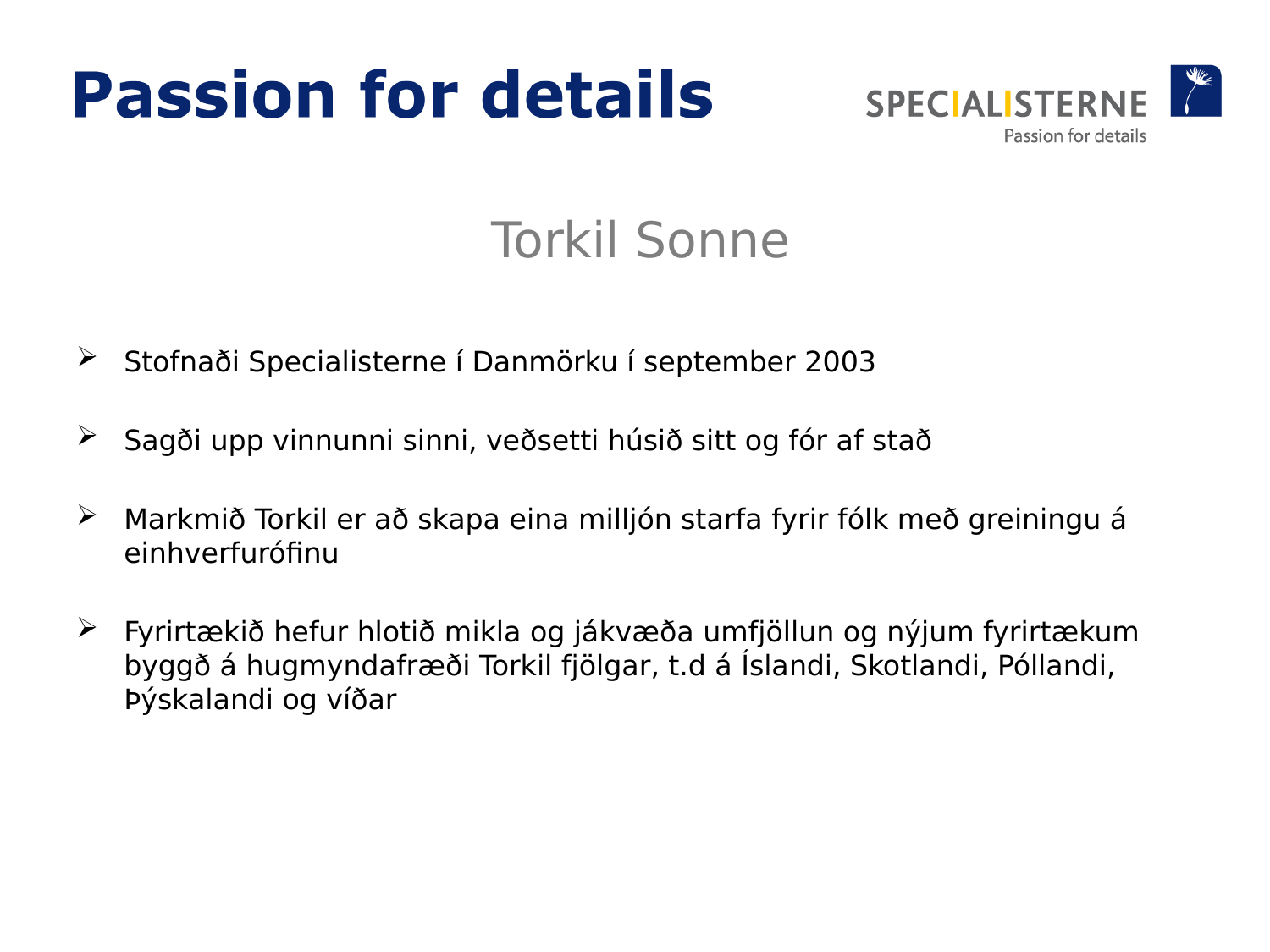

# Torkil Sonne
Stofnaði Specialisterne í Danmörku í september 2003

Sagði upp vinnunni sinni, veðsetti húsið sitt og fór af stað

Markmið Torkil er að skapa eina milljón starfa fyrir fólk með greiningu á einhverfurófinu

Fyrirtækið hefur hlotið mikla og jákvæða umfjöllun og nýjum fyrirtækum byggð á hugmyndafræði Torkil fjölgar, t.d á Íslandi, Skotlandi, Póllandi, Þýskalandi og víðar